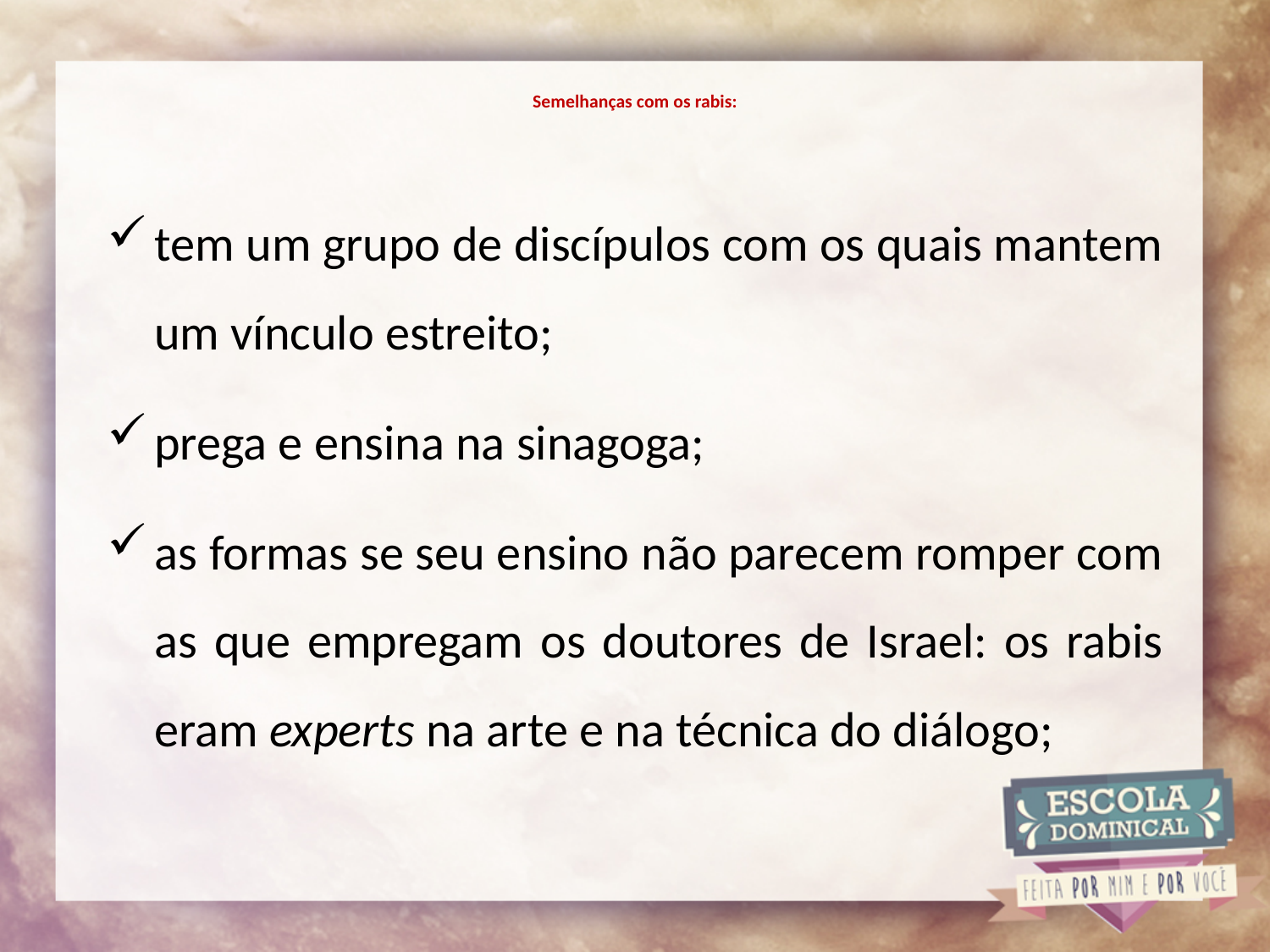

# Semelhanças com os rabis:
tem um grupo de discípulos com os quais mantem um vínculo estreito;
prega e ensina na sinagoga;
as formas se seu ensino não parecem romper com as que empregam os doutores de Israel: os rabis eram experts na arte e na técnica do diálogo;